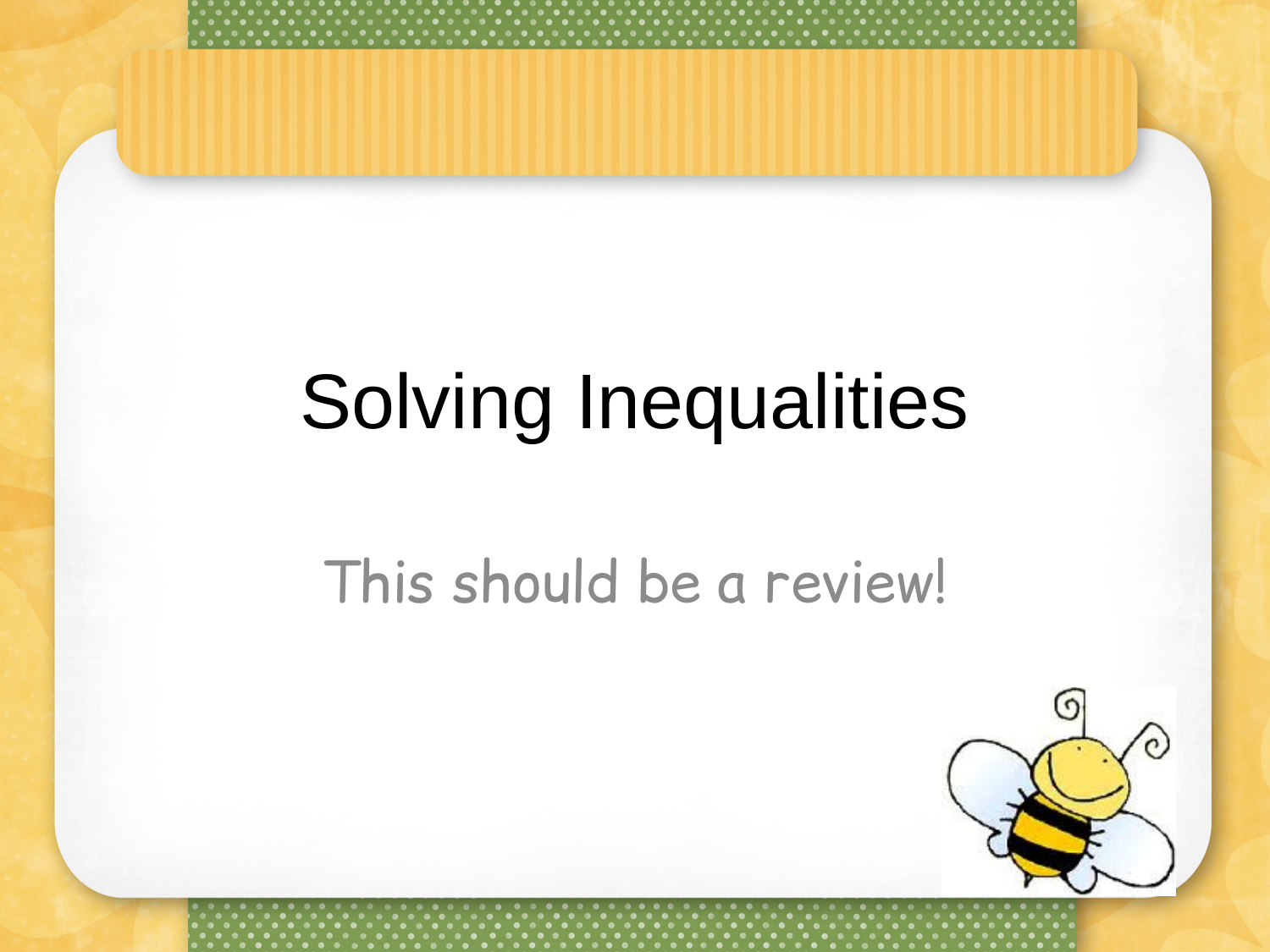

# Solving Inequalities
This should be a review!